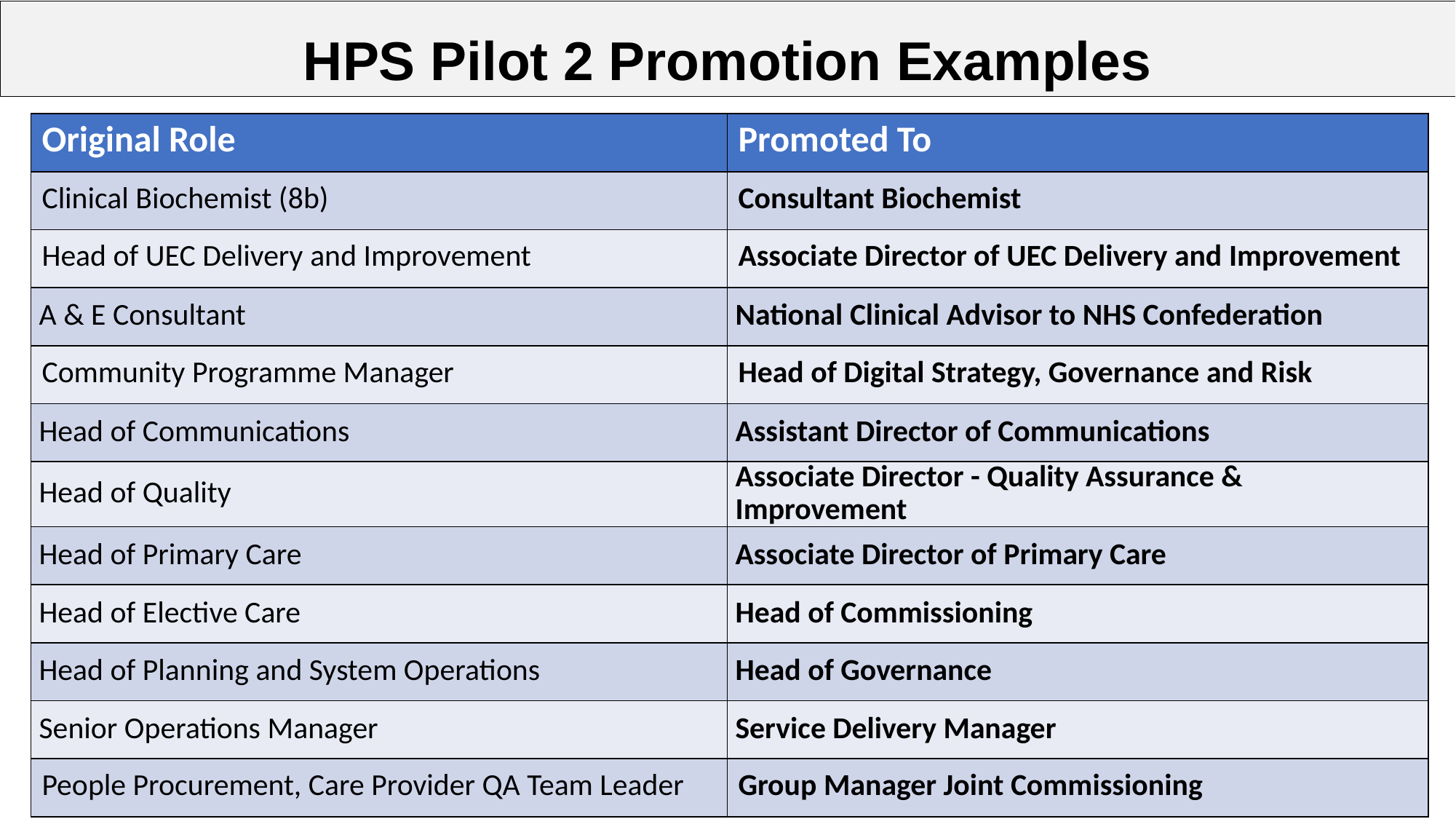

HPS Pilot 2 Promotion Examples
| Original Role | Promoted To |
| --- | --- |
| Clinical Biochemist (8b) | Consultant Biochemist |
| Head of UEC Delivery and Improvement | Associate Director of UEC Delivery and Improvement |
| A & E Consultant | National Clinical Advisor to NHS Confederation |
| Community Programme Manager | Head of Digital Strategy, Governance and Risk |
| Head of Communications | Assistant Director of Communications |
| Head of Quality | Associate Director - Quality Assurance & Improvement |
| Head of Primary Care | Associate Director of Primary Care |
| Head of Elective Care | Head of Commissioning |
| Head of Planning and System Operations | Head of Governance |
| Senior Operations Manager | Service Delivery Manager |
| People Procurement, Care Provider QA Team Leader | Group Manager Joint Commissioning |